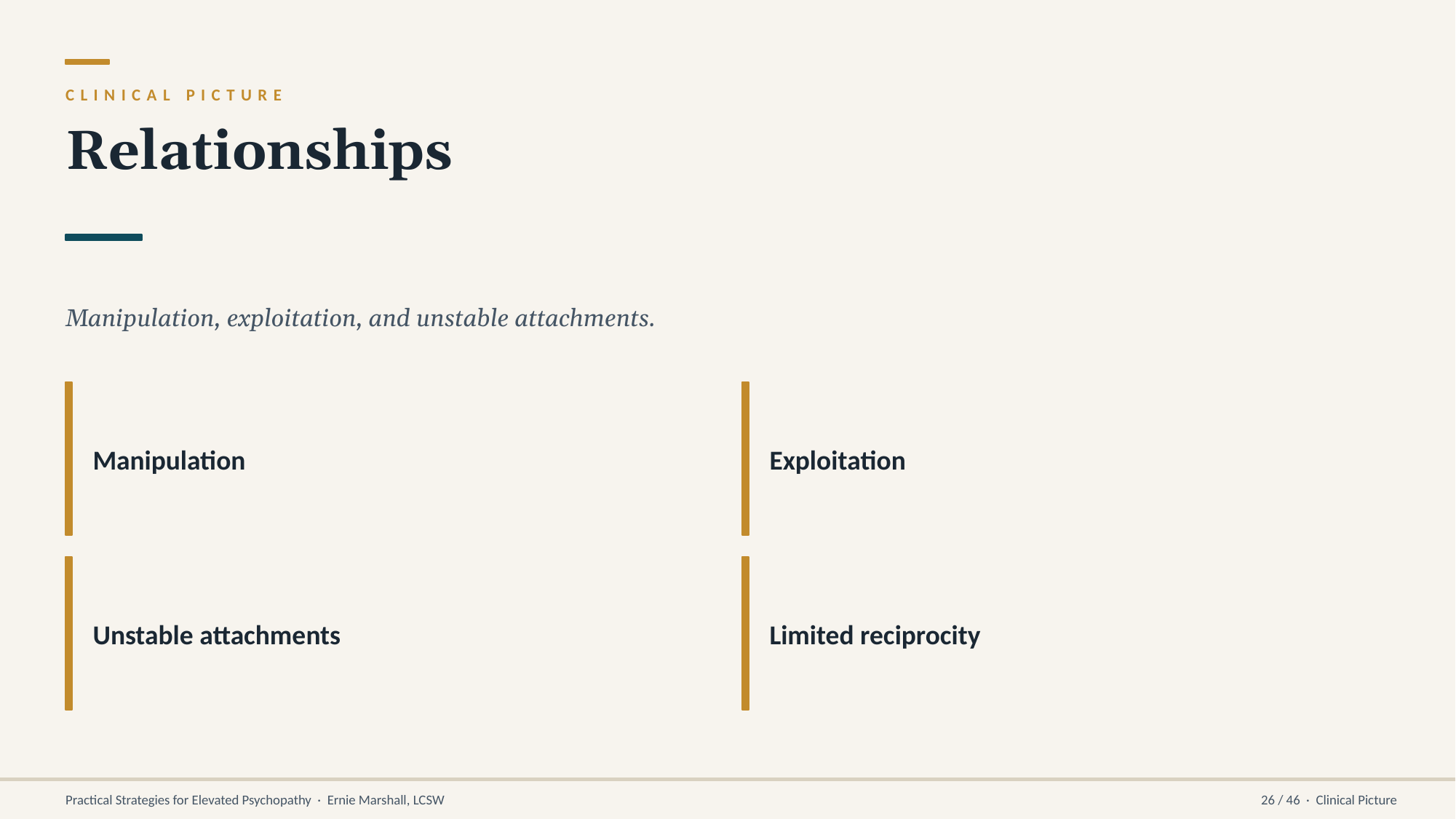

CLINICAL PICTURE
Relationships

Manipulation, exploitation, and unstable attachments.

Manipulation

Exploitation

Unstable attachments

Limited reciprocity

Practical Strategies for Elevated Psychopathy  ·  Ernie Marshall, LCSW
26 / 46  ·  Clinical Picture